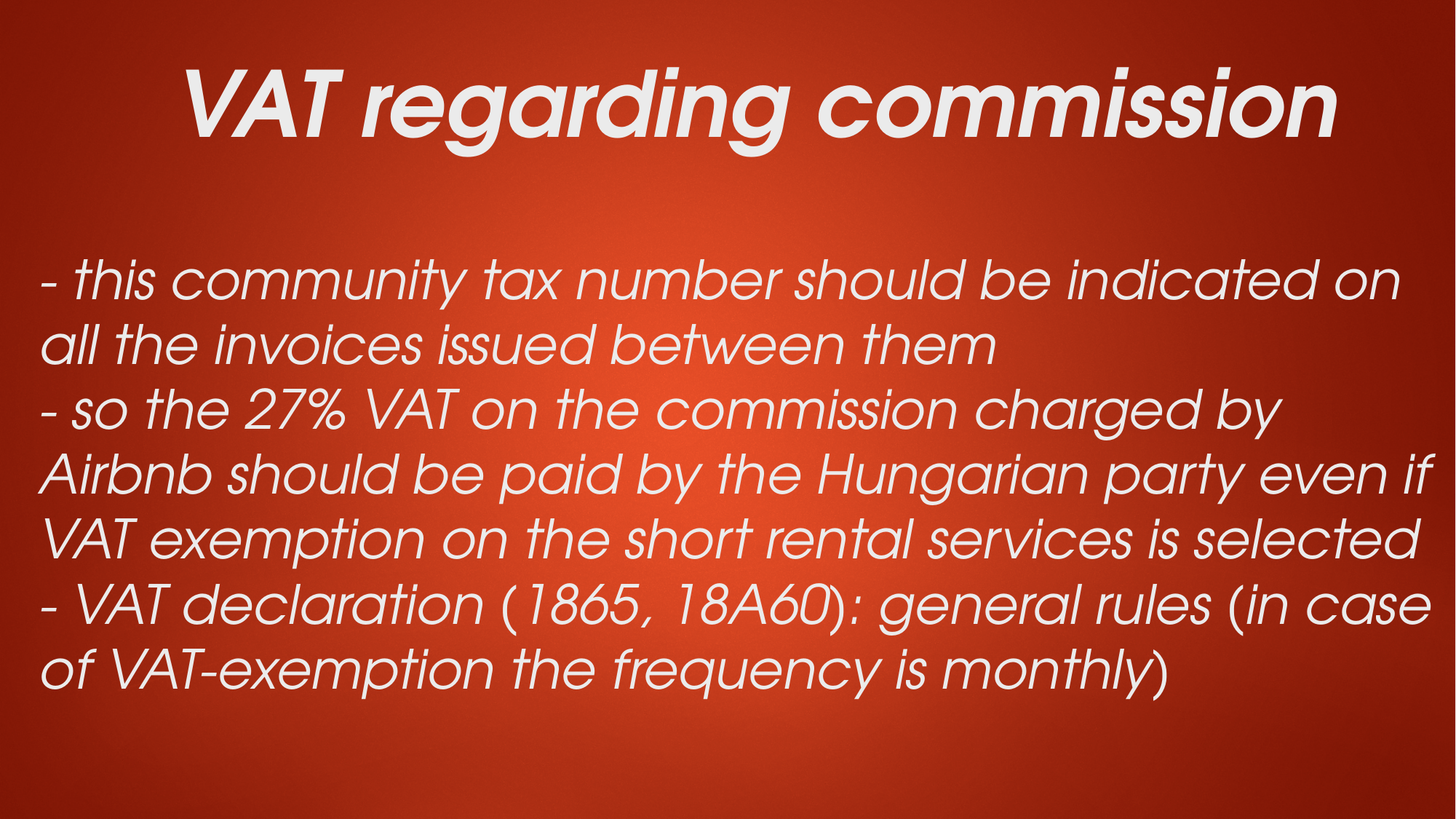

VAT regarding commission
# - this community tax number should be indicated on all the invoices issued between them - so the 27% VAT on the commission charged by Airbnb should be paid by the Hungarian party even if VAT exemption on the short rental services is selected - VAT declaration (1865, 18A60): general rules (in case of VAT-exemption the frequency is monthly)